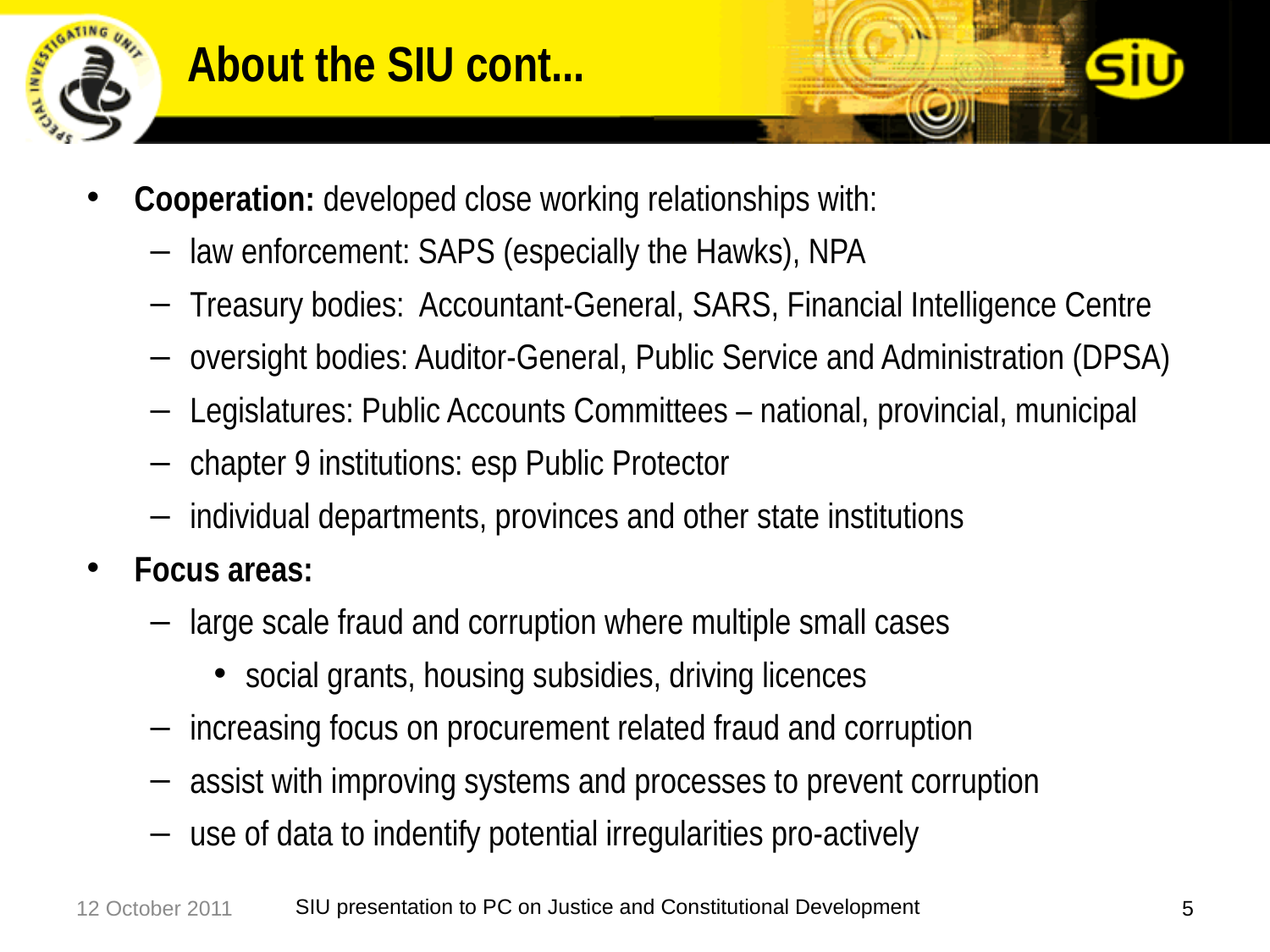

About the SIU cont...
Cooperation: developed close working relationships with:
law enforcement: SAPS (especially the Hawks), NPA
Treasury bodies:  Accountant-General, SARS, Financial Intelligence Centre
oversight bodies: Auditor-General, Public Service and Administration (DPSA)
Legislatures: Public Accounts Committees – national, provincial, municipal
chapter 9 institutions: esp Public Protector
individual departments, provinces and other state institutions
Focus areas:
large scale fraud and corruption where multiple small cases
social grants, housing subsidies, driving licences
increasing focus on procurement related fraud and corruption
assist with improving systems and processes to prevent corruption
use of data to indentify potential irregularities pro-actively

SIU presentation to PC on Justice and Constitutional Development
12 October 2011
5